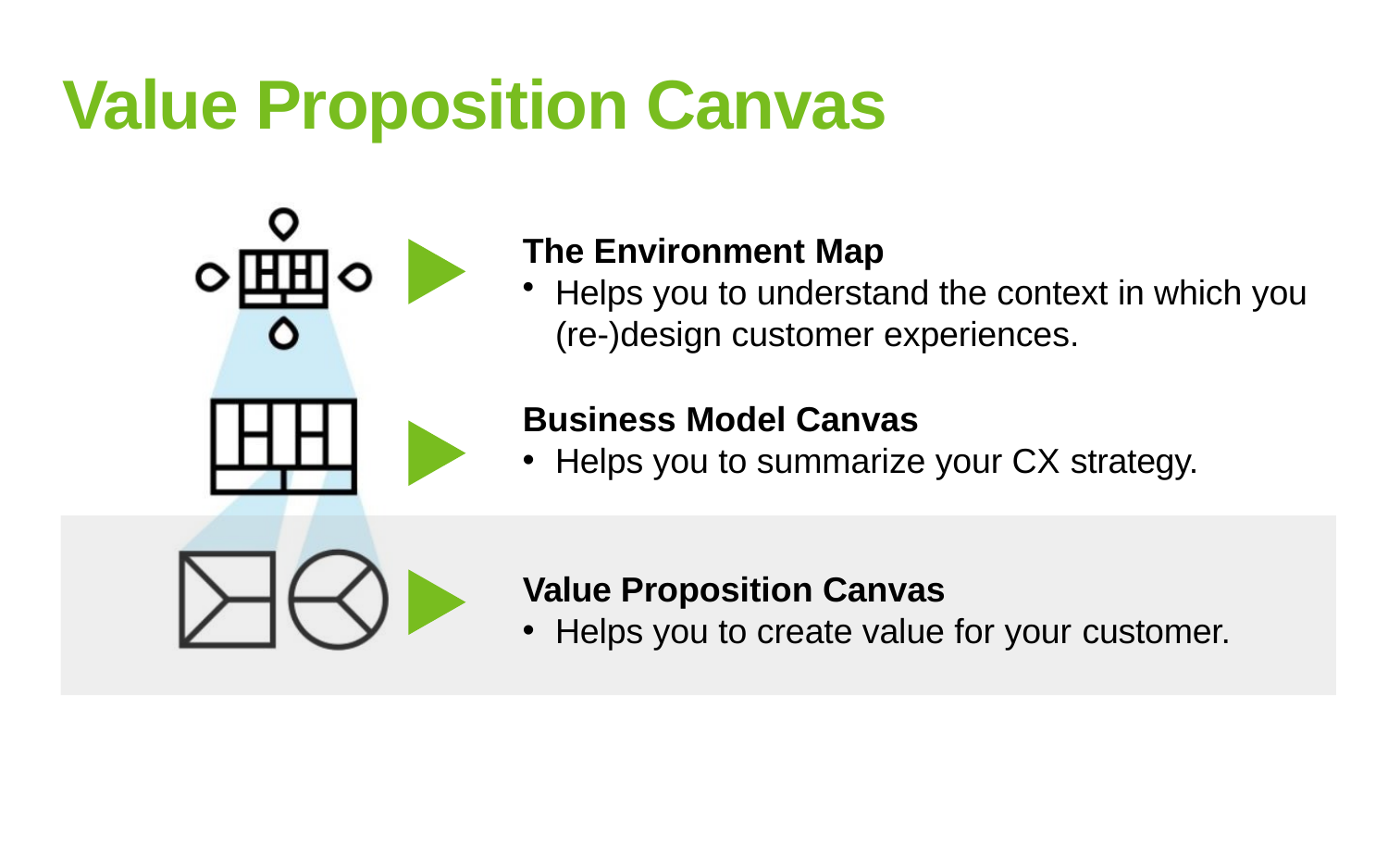

# Value Proposition Canvas

The Environment Map
Helps you to understand the context in which you  (re-)design customer experiences.

Business Model Canvas
Helps you to summarize your CX strategy.

Value Proposition Canvas
Helps you to create value for your customer.